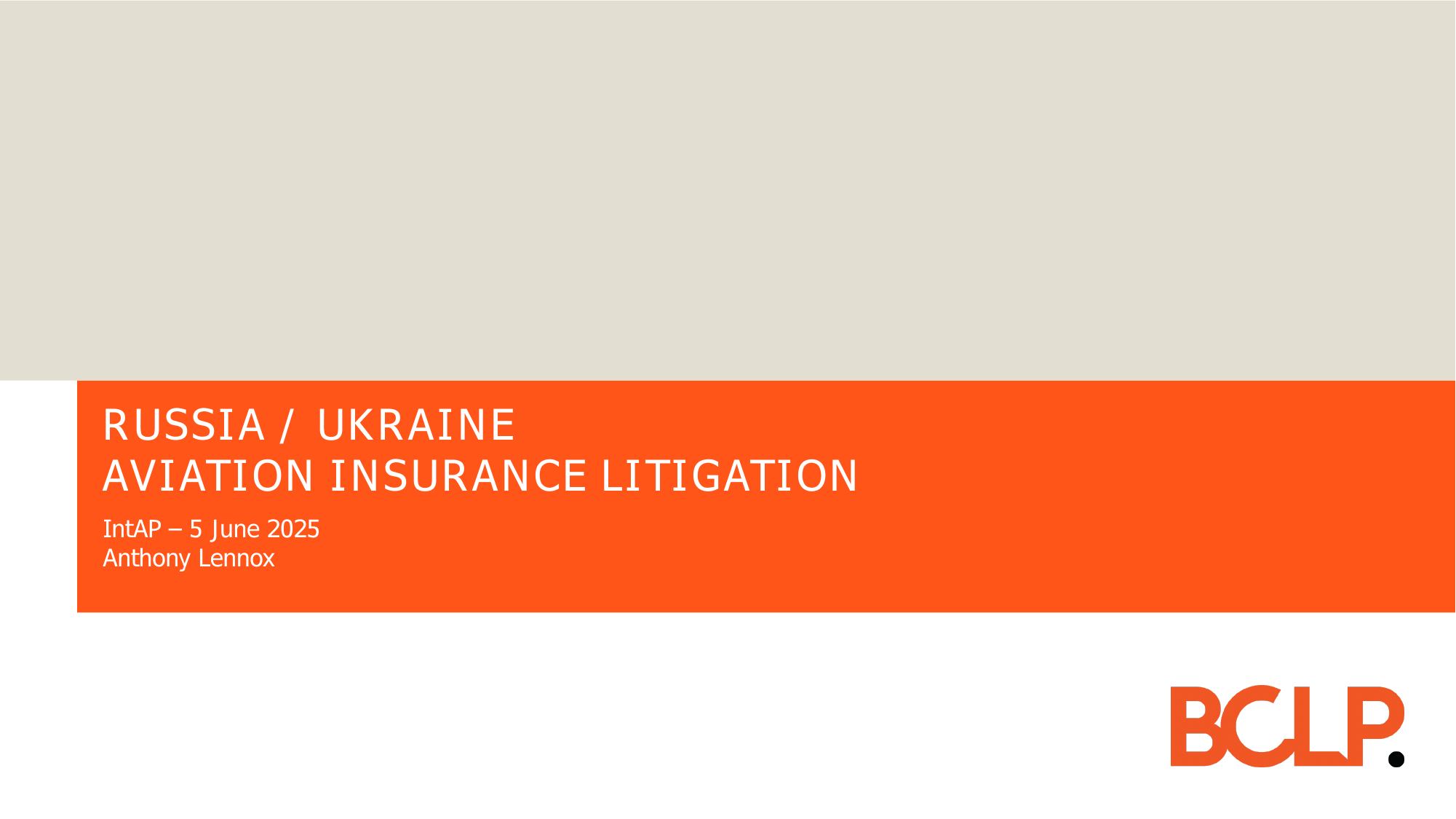

# russia / Ukraine aviation insurance litigation

IntAP – 5 June 2025
Anthony Lennox